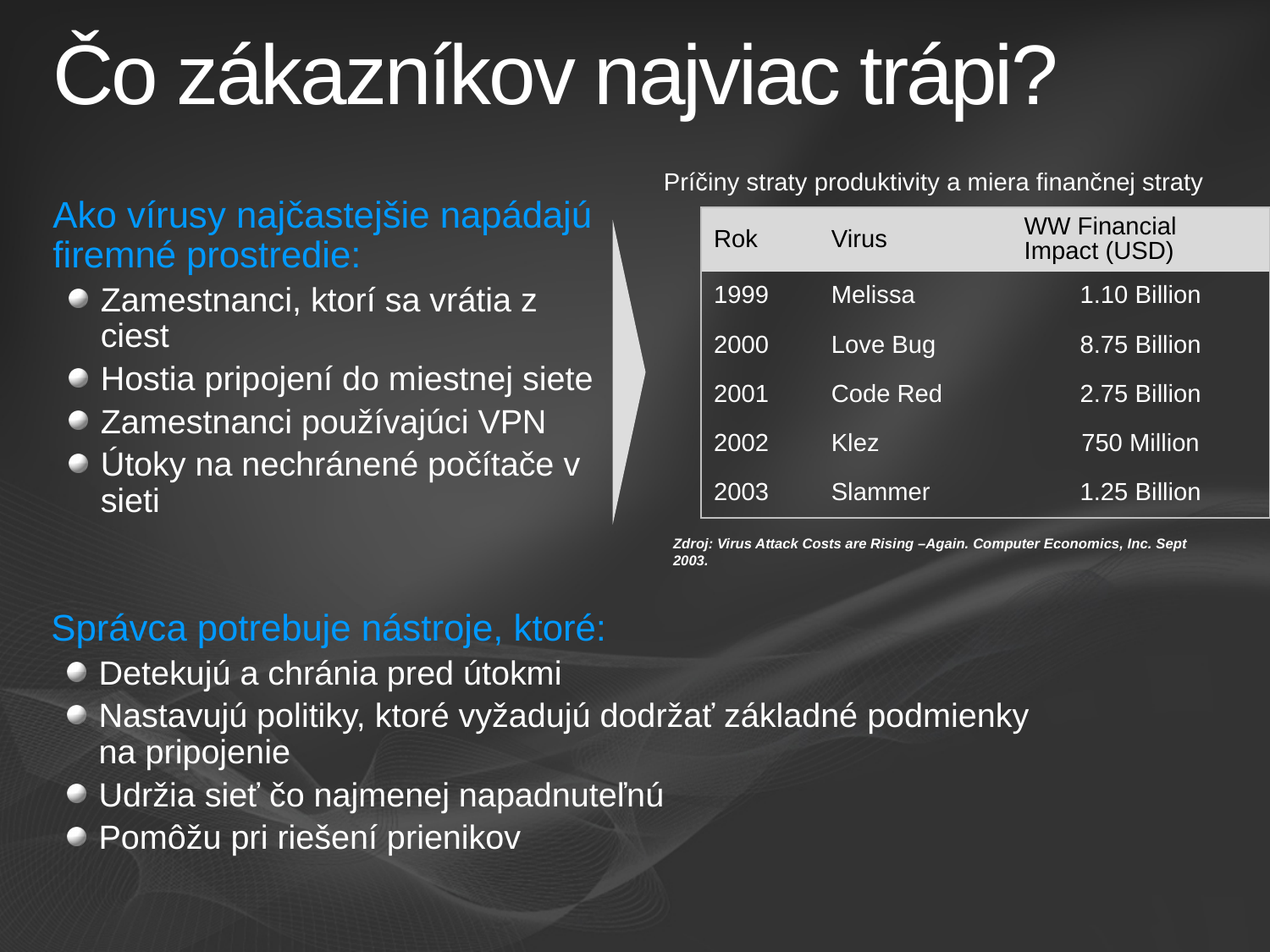

# Čo zákazníkov najviac trápi?
Príčiny straty produktivity a miera finančnej straty
Ako vírusy najčastejšie napádajú firemné prostredie:
Zamestnanci, ktorí sa vrátia z ciest
Hostia pripojení do miestnej siete
Zamestnanci používajúci VPN
Útoky na nechránené počítače v sieti
| Rok | Virus | WW Financial Impact (USD) |
| --- | --- | --- |
| 1999 | Melissa | 1.10 Billion |
| 2000 | Love Bug | 8.75 Billion |
| 2001 | Code Red | 2.75 Billion |
| 2002 | Klez | 750 Million |
| 2003 | Slammer | 1.25 Billion |

Zdroj: Virus Attack Costs are Rising –Again. Computer Economics, Inc. Sept 2003.
Správca potrebuje nástroje, ktoré:
Detekujú a chránia pred útokmi
Nastavujú politiky, ktoré vyžadujú dodržať základné podmienky na pripojenie
Udržia sieť čo najmenej napadnuteľnú
Pomôžu pri riešení prienikov